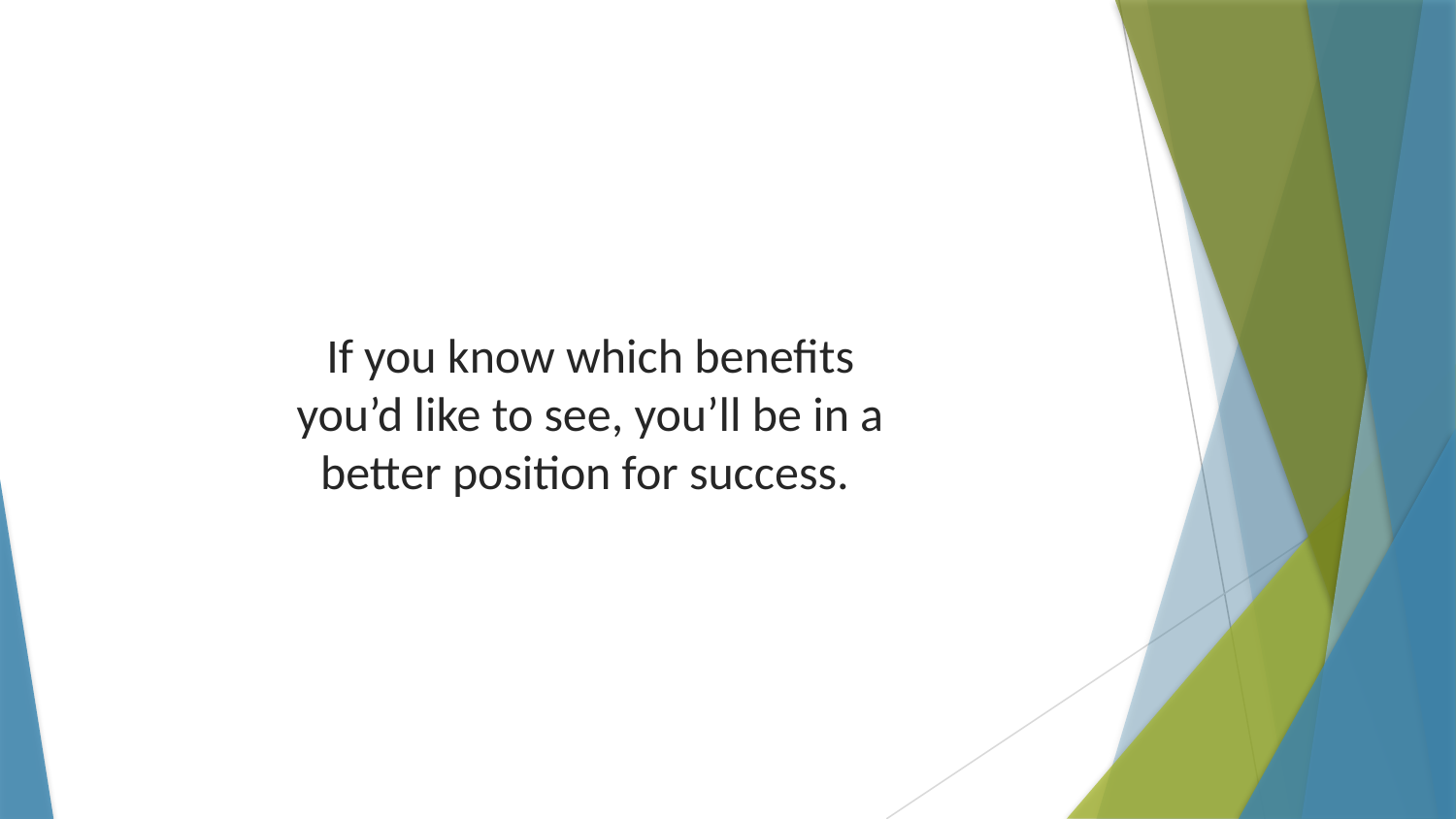

If you know which benefits you’d like to see, you’ll be in a better position for success.